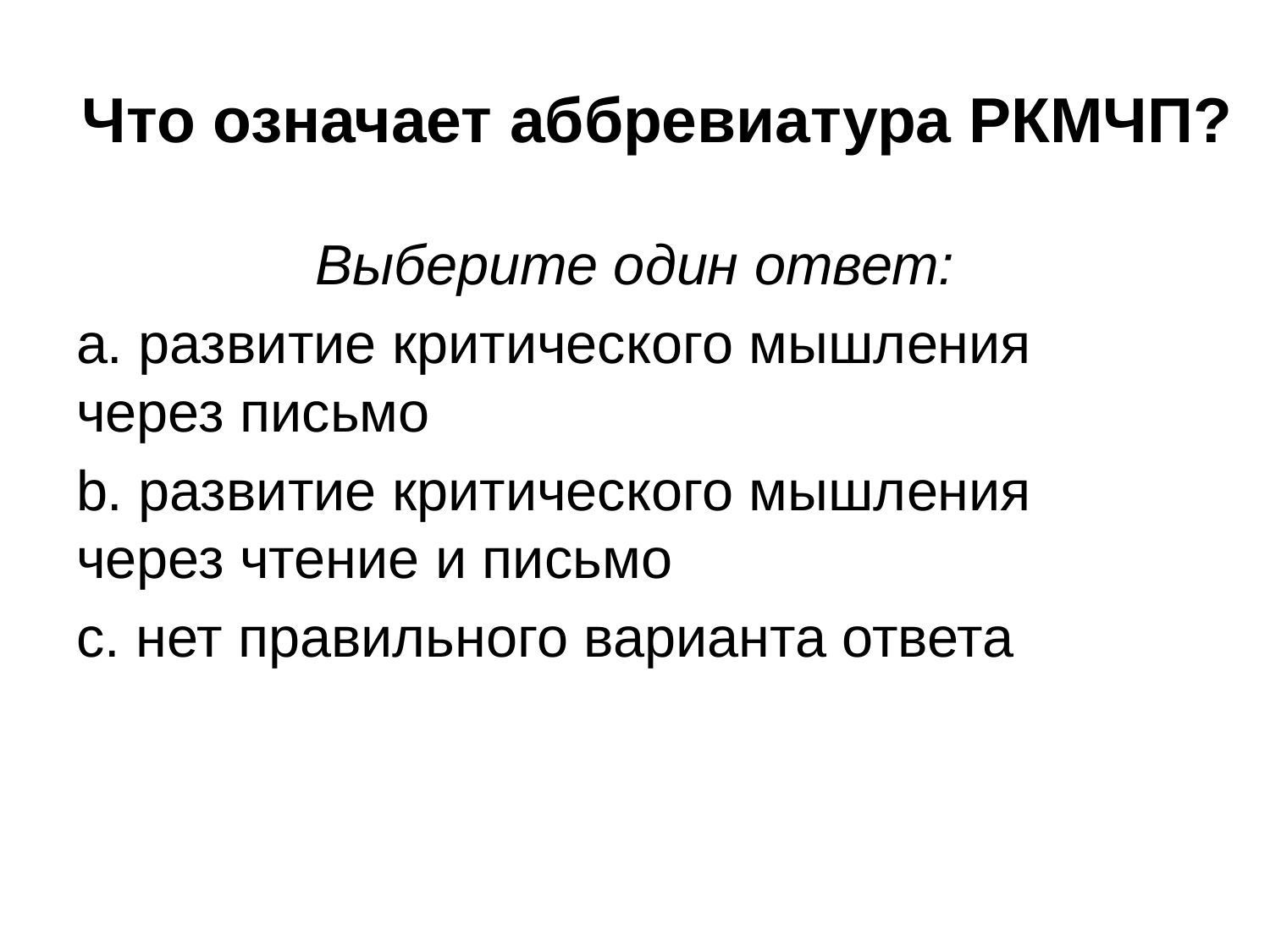

# Что означает аббревиатура РКМЧП?
Выберите один ответ:
a. развитие критического мышления через письмо
b. развитие критического мышления через чтение и письмо
c. нет правильного варианта ответа